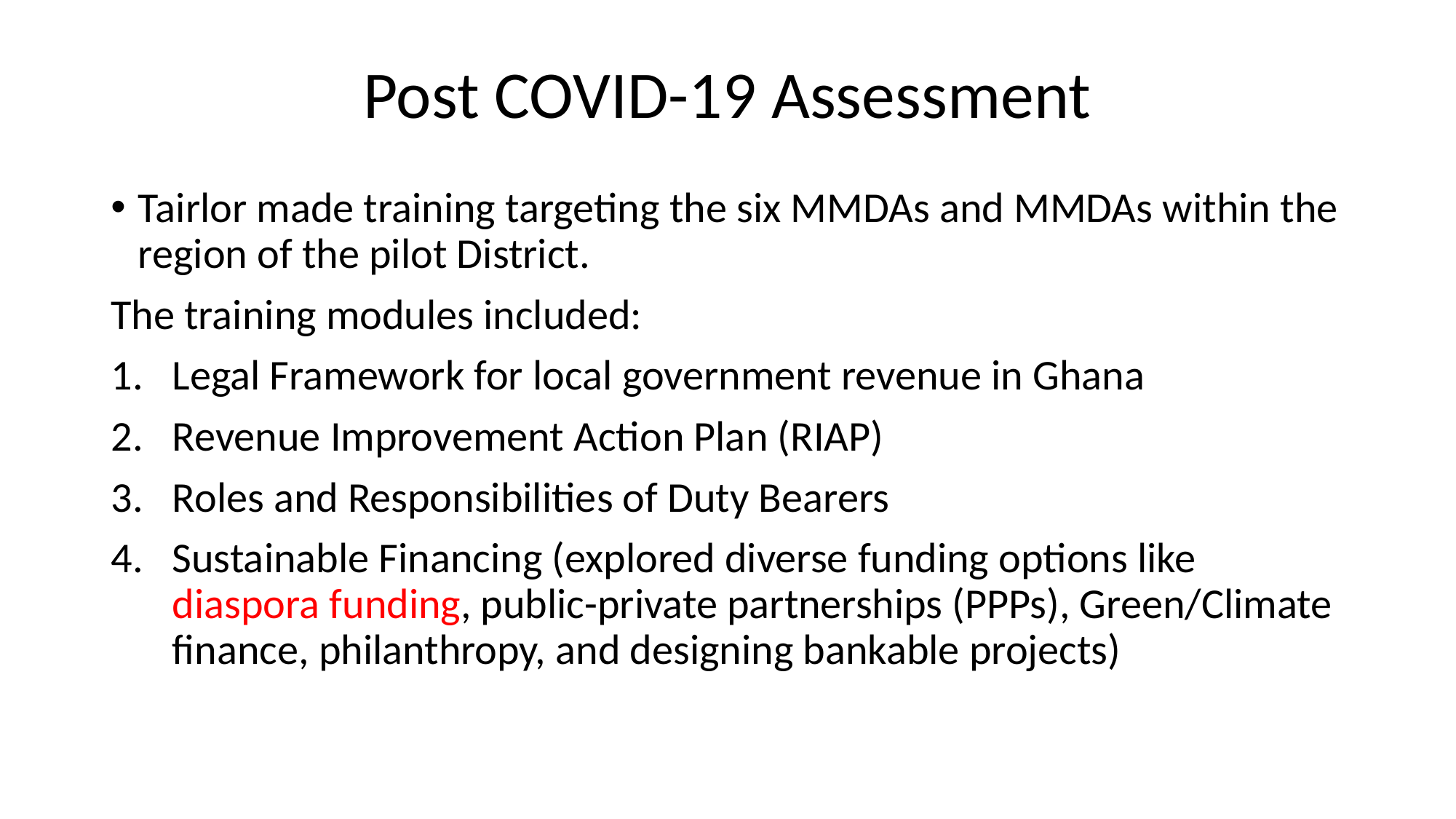

# Post COVID-19 Assessment
Tairlor made training targeting the six MMDAs and MMDAs within the region of the pilot District.
The training modules included:
Legal Framework for local government revenue in Ghana
Revenue Improvement Action Plan (RIAP)
Roles and Responsibilities of Duty Bearers
Sustainable Financing (explored diverse funding options like diaspora funding, public-private partnerships (PPPs), Green/Climate ﬁnance, philanthropy, and designing bankable projects)